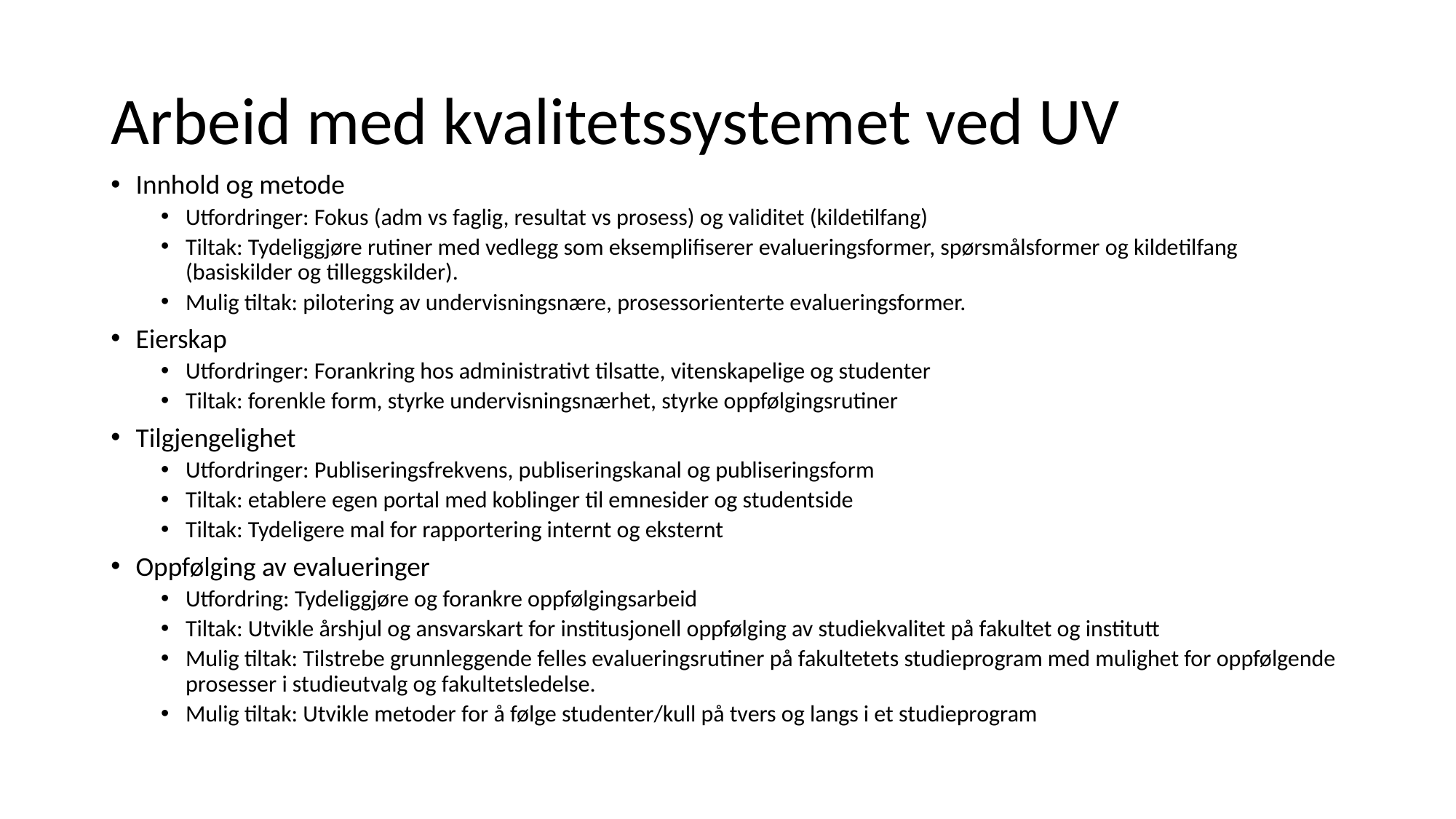

# Arbeid med kvalitetssystemet ved UV
Innhold og metode
Utfordringer: Fokus (adm vs faglig, resultat vs prosess) og validitet (kildetilfang)
Tiltak: Tydeliggjøre rutiner med vedlegg som eksemplifiserer evalueringsformer, spørsmålsformer og kildetilfang (basiskilder og tilleggskilder).
Mulig tiltak: pilotering av undervisningsnære, prosessorienterte evalueringsformer.
Eierskap
Utfordringer: Forankring hos administrativt tilsatte, vitenskapelige og studenter
Tiltak: forenkle form, styrke undervisningsnærhet, styrke oppfølgingsrutiner
Tilgjengelighet
Utfordringer: Publiseringsfrekvens, publiseringskanal og publiseringsform
Tiltak: etablere egen portal med koblinger til emnesider og studentside
Tiltak: Tydeligere mal for rapportering internt og eksternt
Oppfølging av evalueringer
Utfordring: Tydeliggjøre og forankre oppfølgingsarbeid
Tiltak: Utvikle årshjul og ansvarskart for institusjonell oppfølging av studiekvalitet på fakultet og institutt
Mulig tiltak: Tilstrebe grunnleggende felles evalueringsrutiner på fakultetets studieprogram med mulighet for oppfølgende prosesser i studieutvalg og fakultetsledelse.
Mulig tiltak: Utvikle metoder for å følge studenter/kull på tvers og langs i et studieprogram